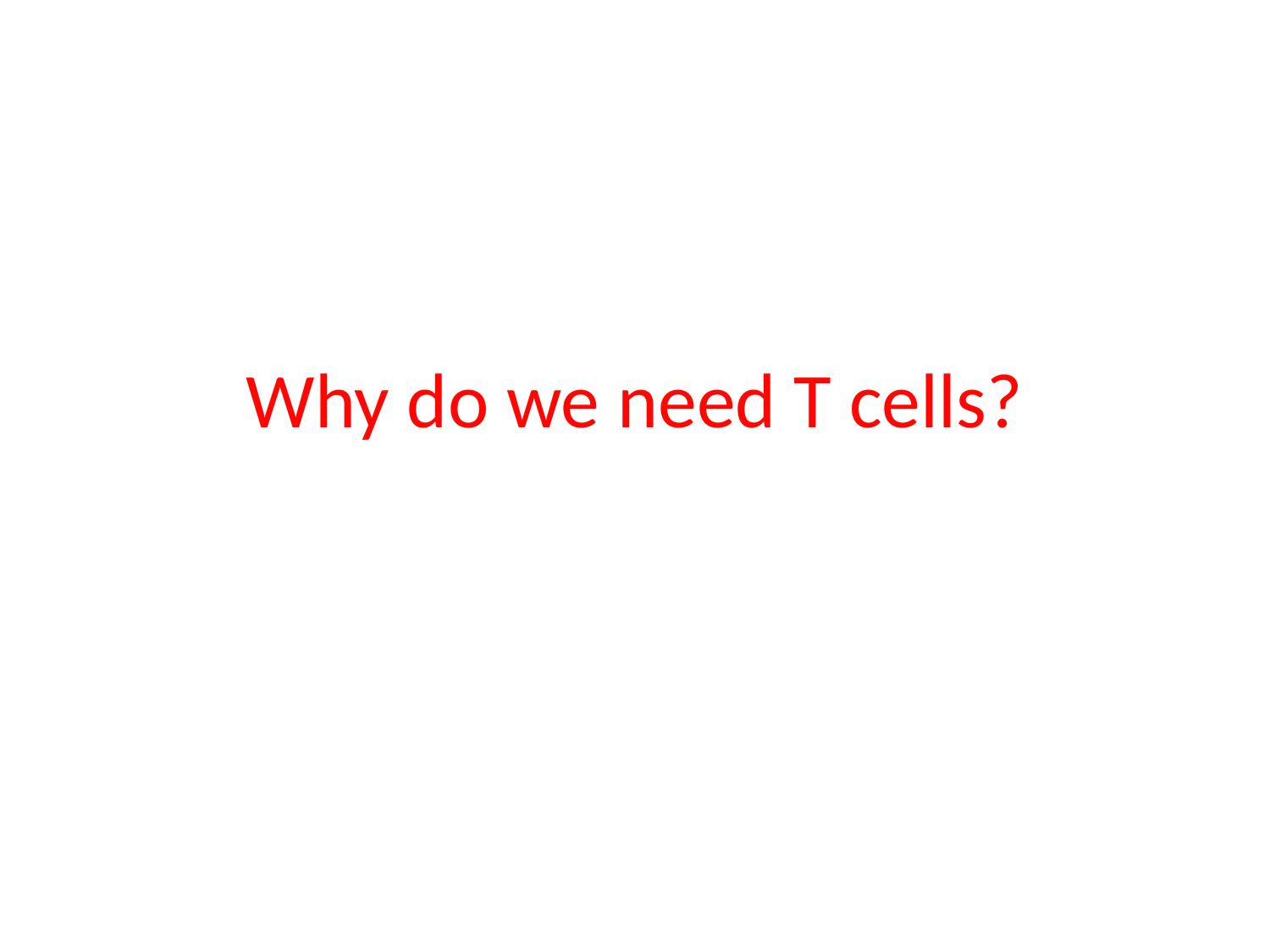

# Why do we need T cells?